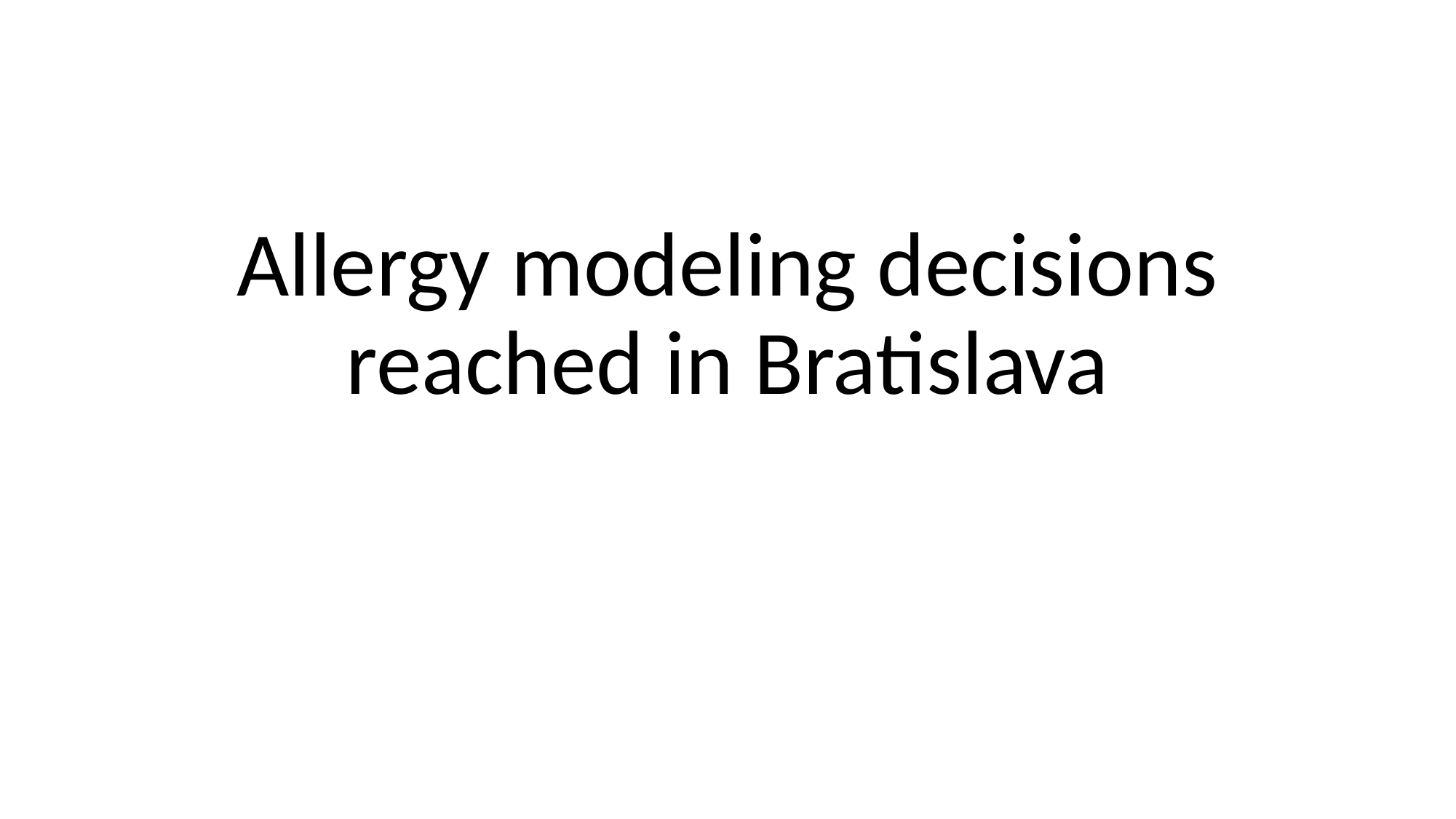

# Allergy modeling decisions reached in Bratislava